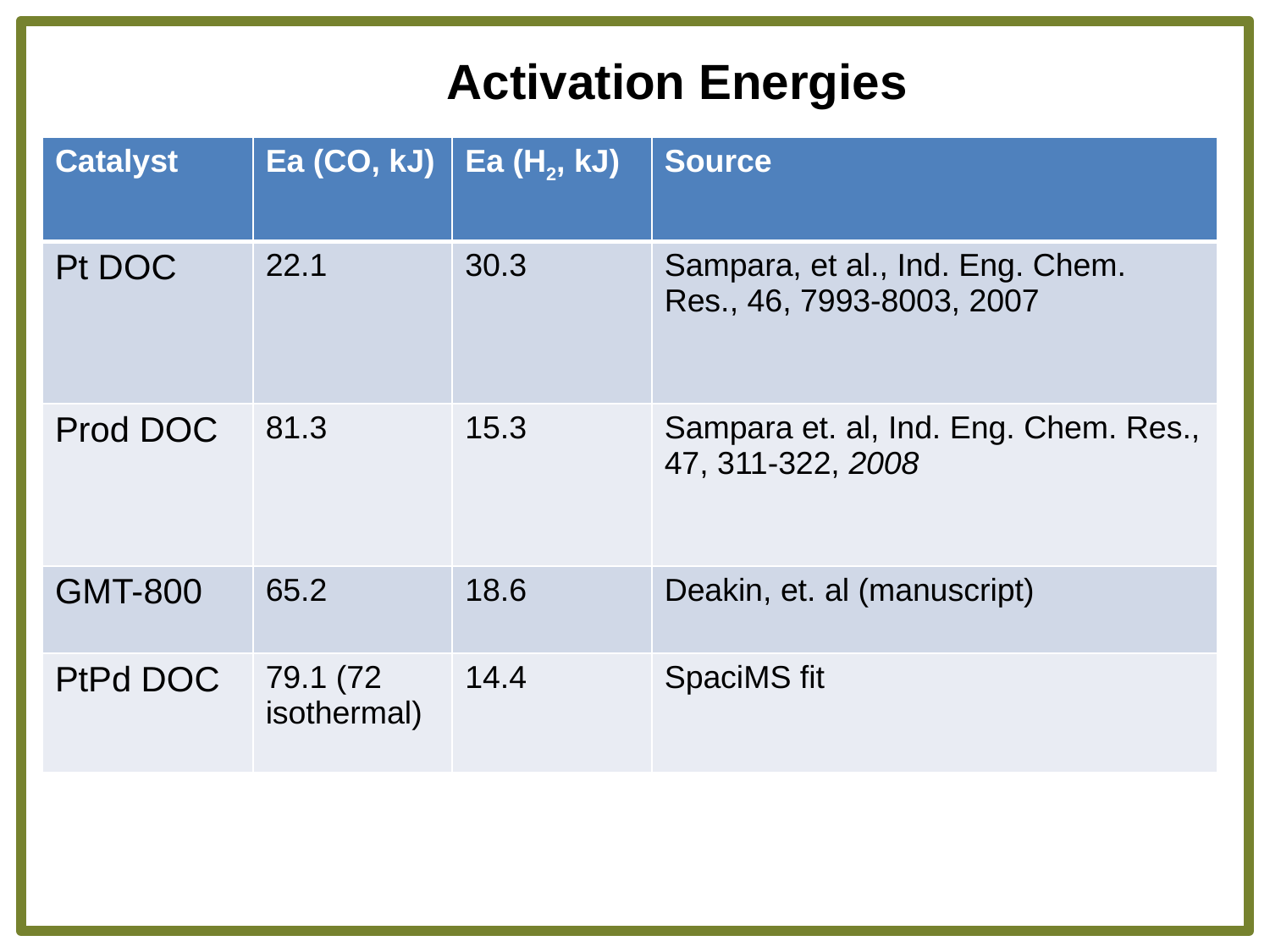

# Activation Energies
| Catalyst | Ea (CO, kJ) | Ea (H2, kJ) | Source |
| --- | --- | --- | --- |
| Pt DOC | 22.1 | 30.3 | Sampara, et al., Ind. Eng. Chem. Res., 46, 7993-8003, 2007 |
| Prod DOC | 81.3 | 15.3 | Sampara et. al, Ind. Eng. Chem. Res., 47, 311-322, 2008 |
| GMT-800 | 65.2 | 18.6 | Deakin, et. al (manuscript) |
| PtPd DOC | 79.1 (72 isothermal) | 14.4 | SpaciMS fit |